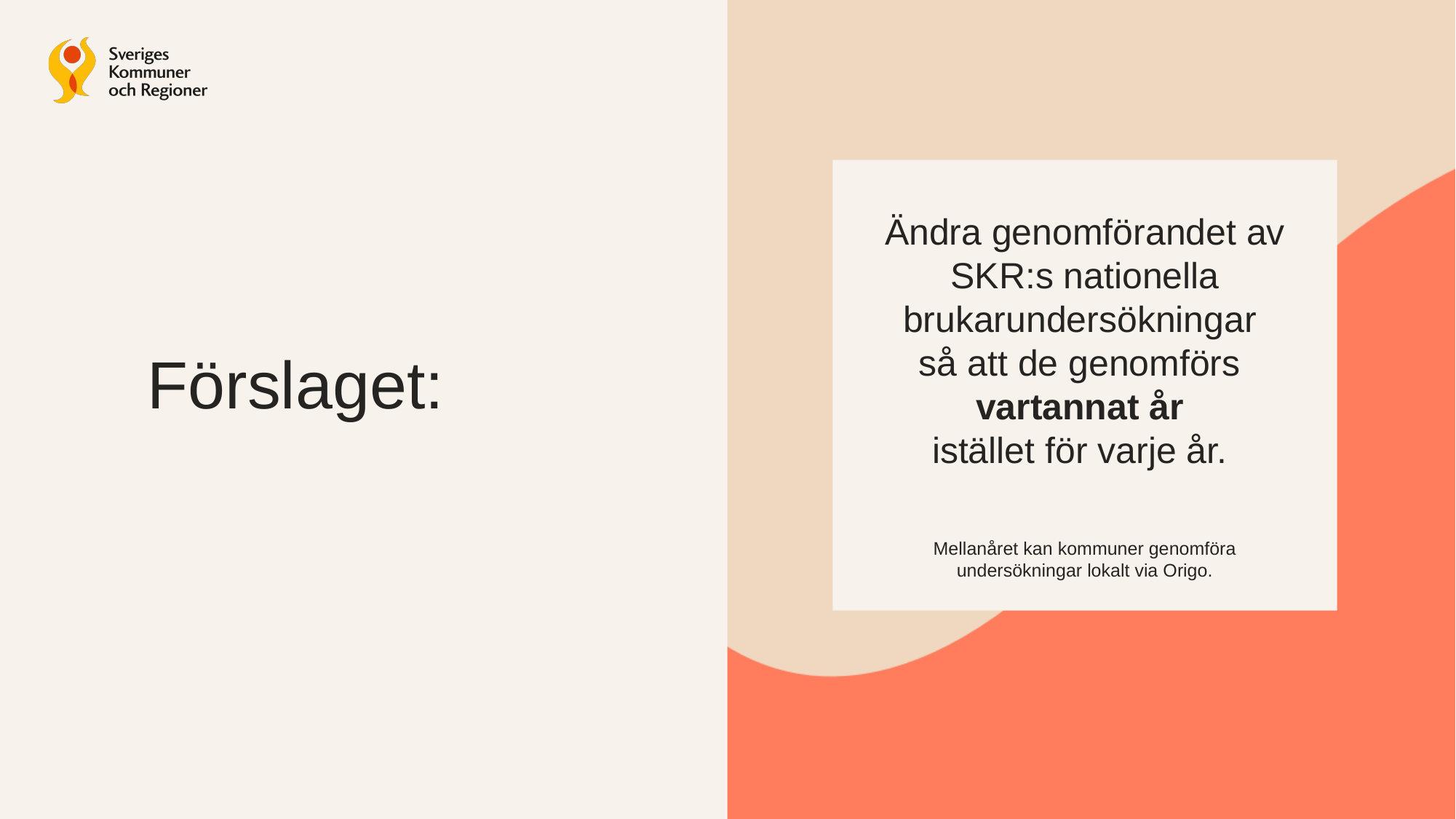

Ändra genomförandet av SKR:s nationella brukarundersökningar
så att de genomförs
vartannat år
istället för varje år.
Förslaget:
Mellanåret kan kommuner genomföra undersökningar lokalt via Origo.